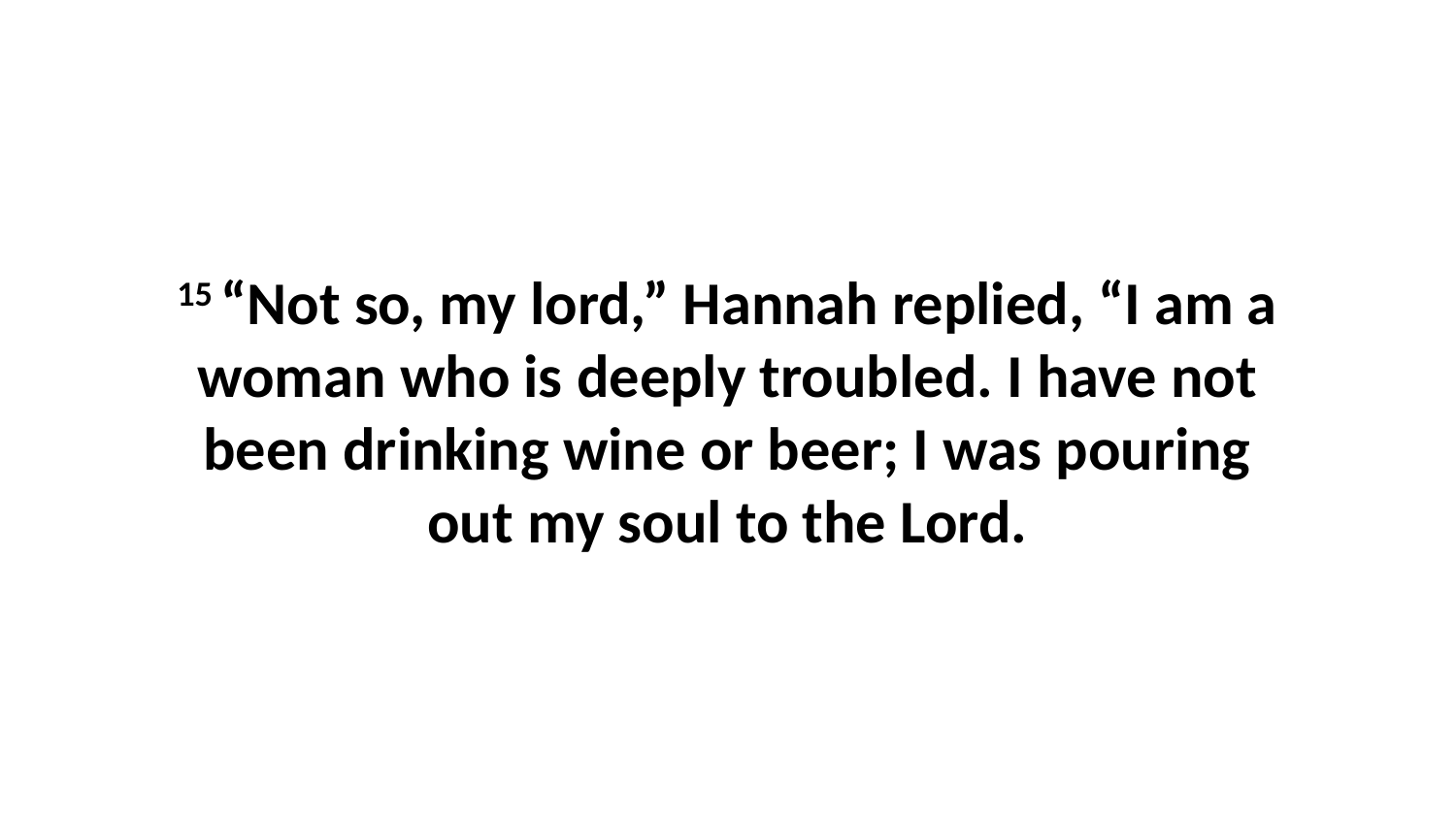

15 “Not so, my lord,” Hannah replied, “I am a woman who is deeply troubled. I have not been drinking wine or beer; I was pouring out my soul to the Lord.